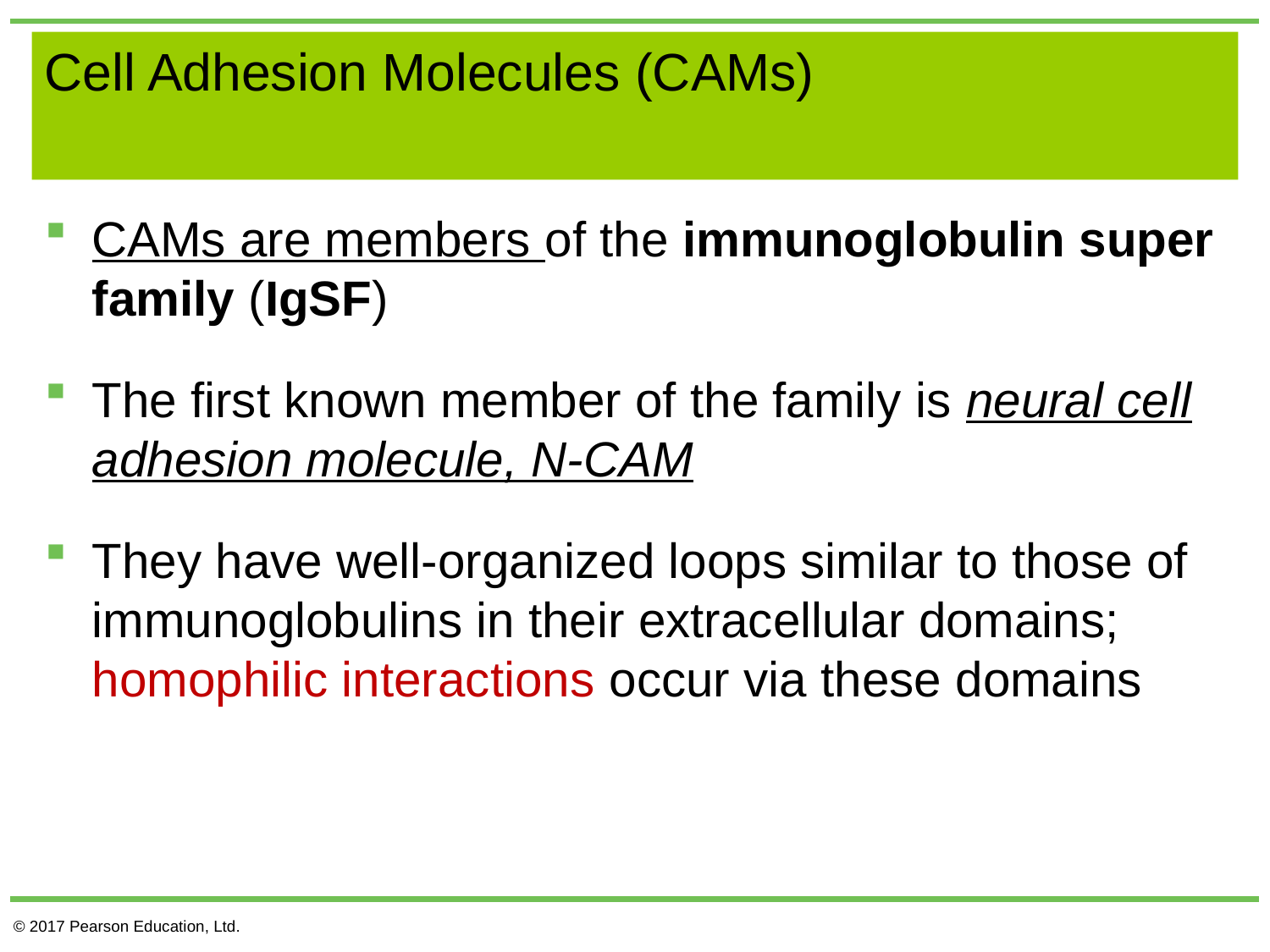

# Cell Adhesion Molecules (CAMs)
CAMs are members of the immunoglobulin super family (IgSF)
The first known member of the family is neural cell adhesion molecule, N-CAM
They have well-organized loops similar to those of immunoglobulins in their extracellular domains; homophilic interactions occur via these domains
© 2017 Pearson Education, Ltd.